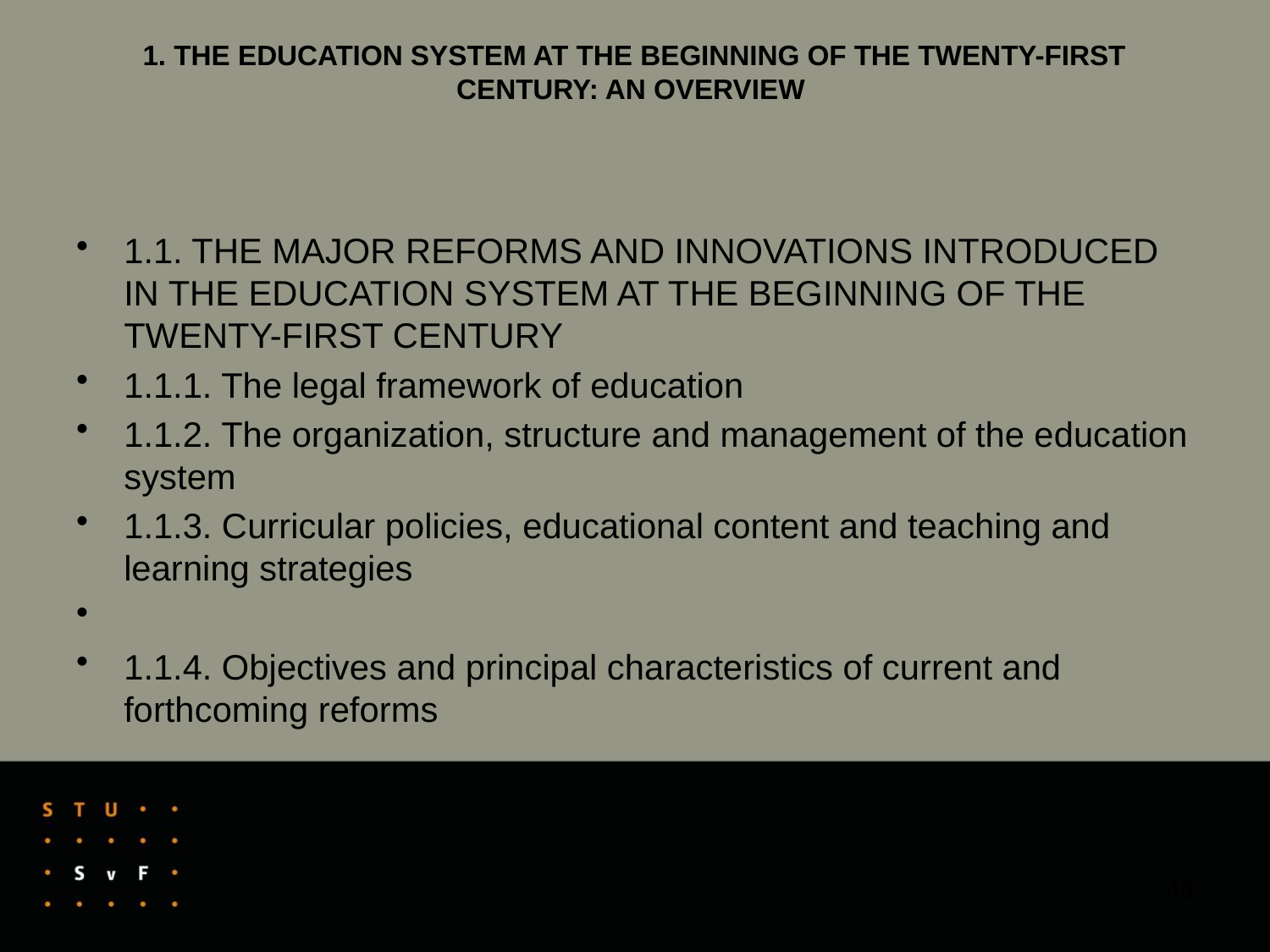

# 1. THE EDUCATION SYSTEM AT THE BEGINNING OF THE TWENTY-FIRST CENTURY: AN OVERVIEW
1.1. THE MAJOR REFORMS AND INNOVATIONS INTRODUCED IN THE EDUCATION SYSTEM AT THE BEGINNING OF THE TWENTY-FIRST CENTURY
1.1.1. The legal framework of education
1.1.2. The organization, structure and management of the education system
1.1.3. Curricular policies, educational content and teaching and learning strategies

1.1.4. Objectives and principal characteristics of current and forthcoming reforms

43